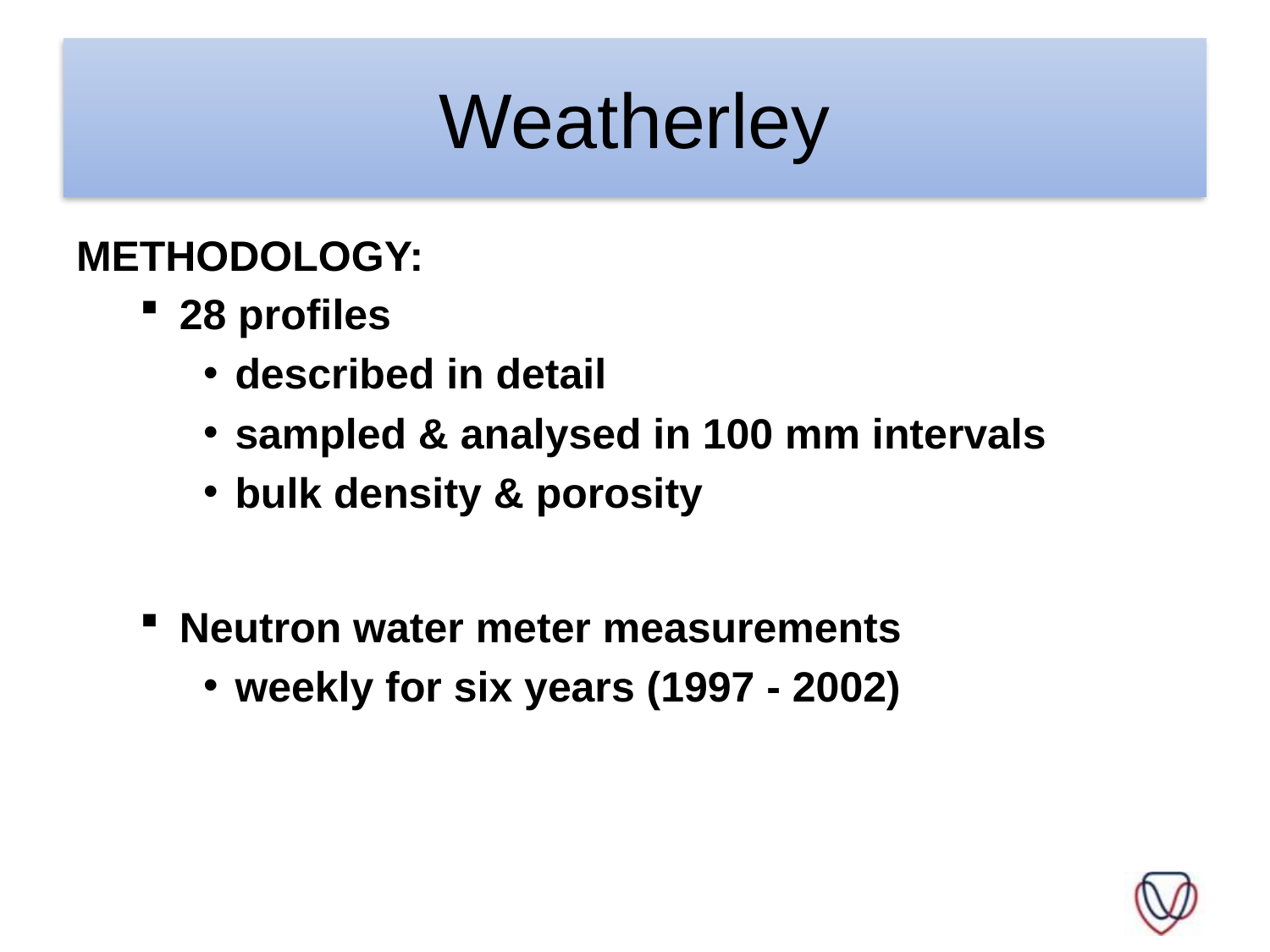

# Weatherley
METHODOLOGY:
28 profiles
described in detail
sampled & analysed in 100 mm intervals
bulk density & porosity

Neutron water meter measurements
weekly for six years (1997 - 2002)